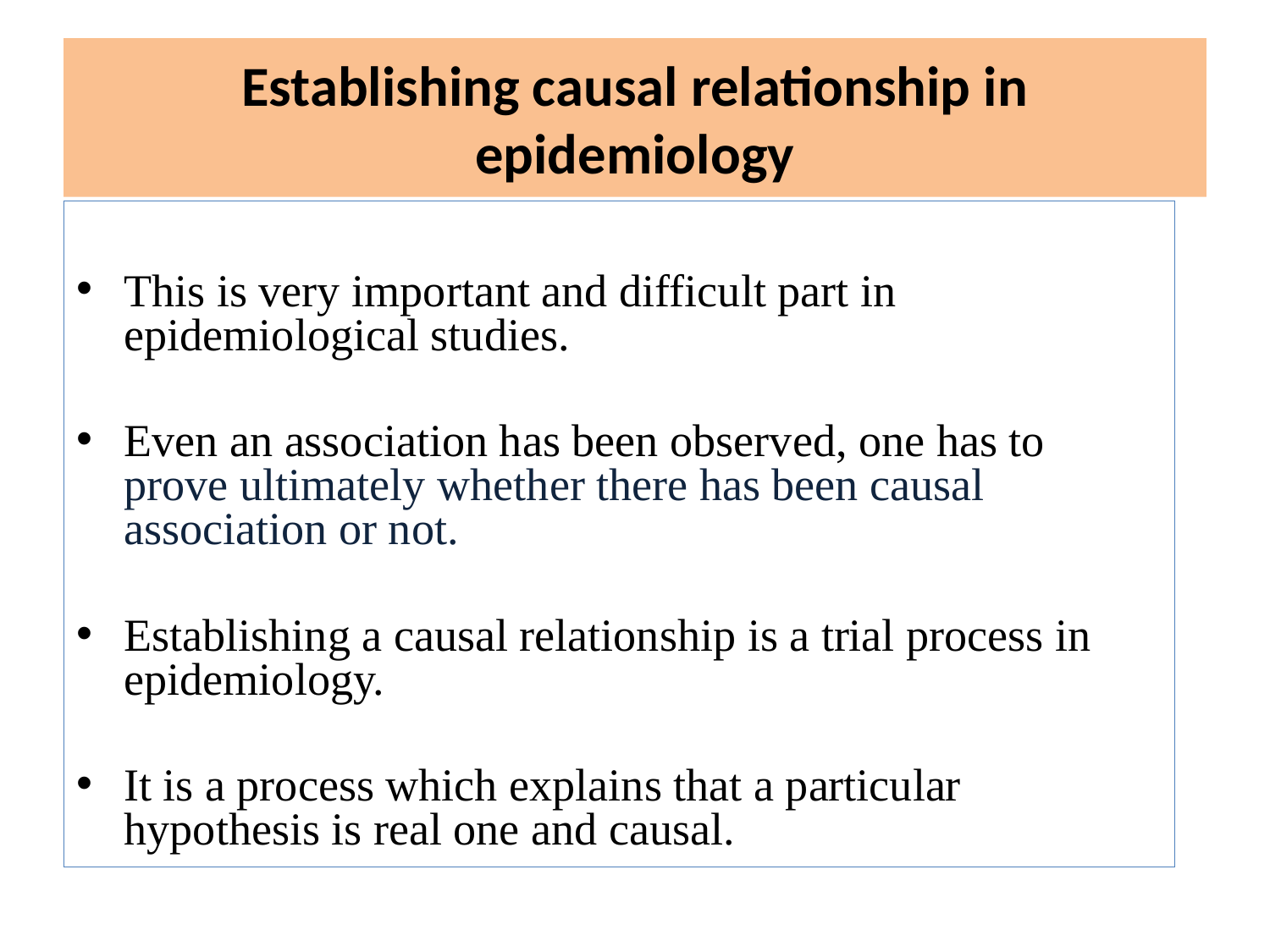

# Establishing causal relationship in epidemiology

This is very important and difficult part in epidemiological studies.

Even an association has been observed, one has to prove ultimately whether there has been causal association or not.

Establishing a causal relationship is a trial process in epidemiology.

It is a process which explains that a particular hypothesis is real one and causal.